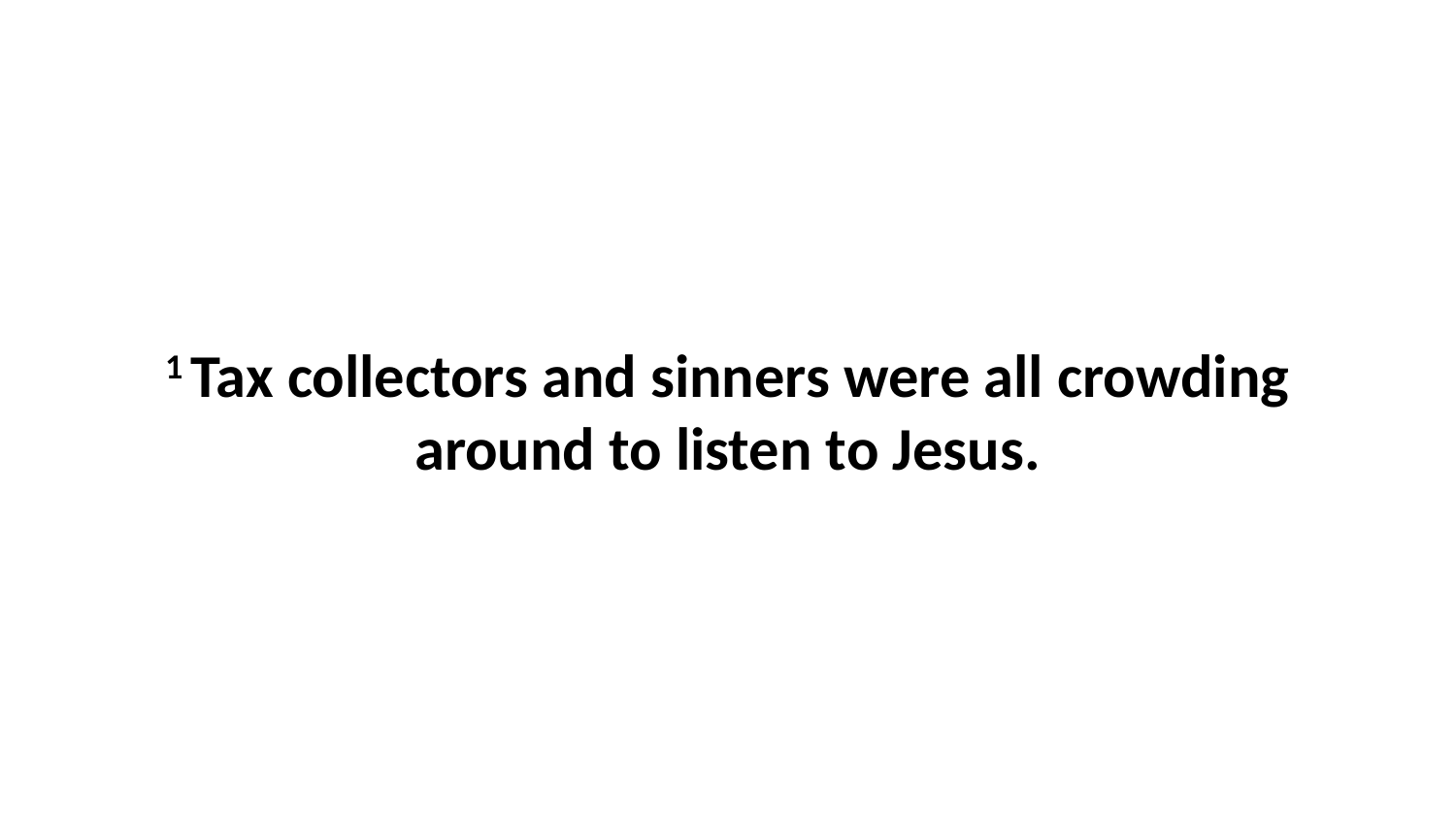

1 Tax collectors and sinners were all crowding around to listen to Jesus.